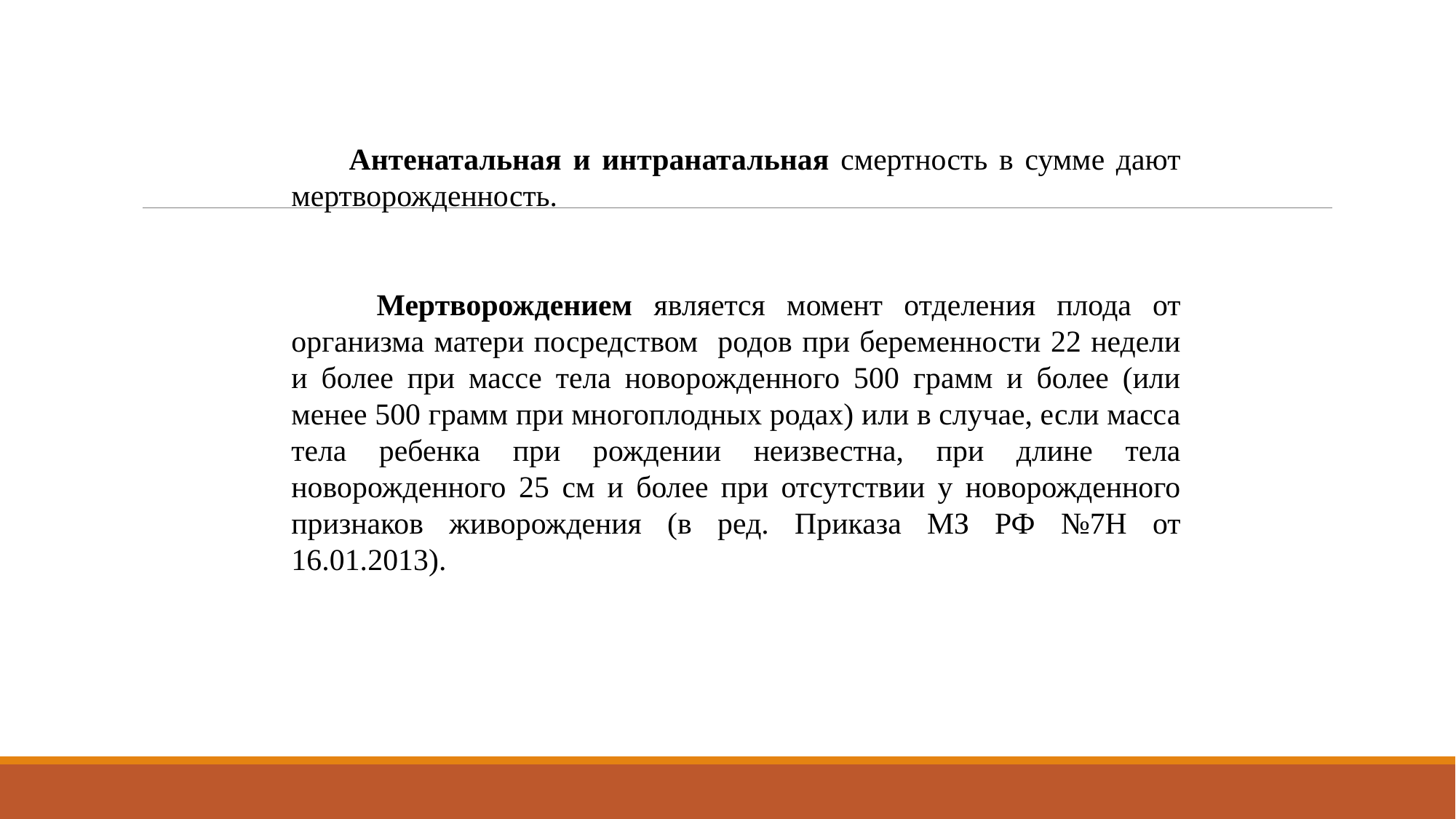

Антенатальная и интранатальная смертность в сумме дают мертворожденность.

    Мертворождением является момент отделения плода от организма матери посредством  родов при беременности 22 недели и более при массе тела новорожденного 500 грамм и более (или менее 500 грамм при многоплодных родах) или в случае, если масса тела ребенка при рождении неизвестна, при длине тела новорожденного 25 см и более при отсутствии у новорожденного признаков живорождения (в ред. Приказа МЗ РФ №7Н от 16.01.2013).